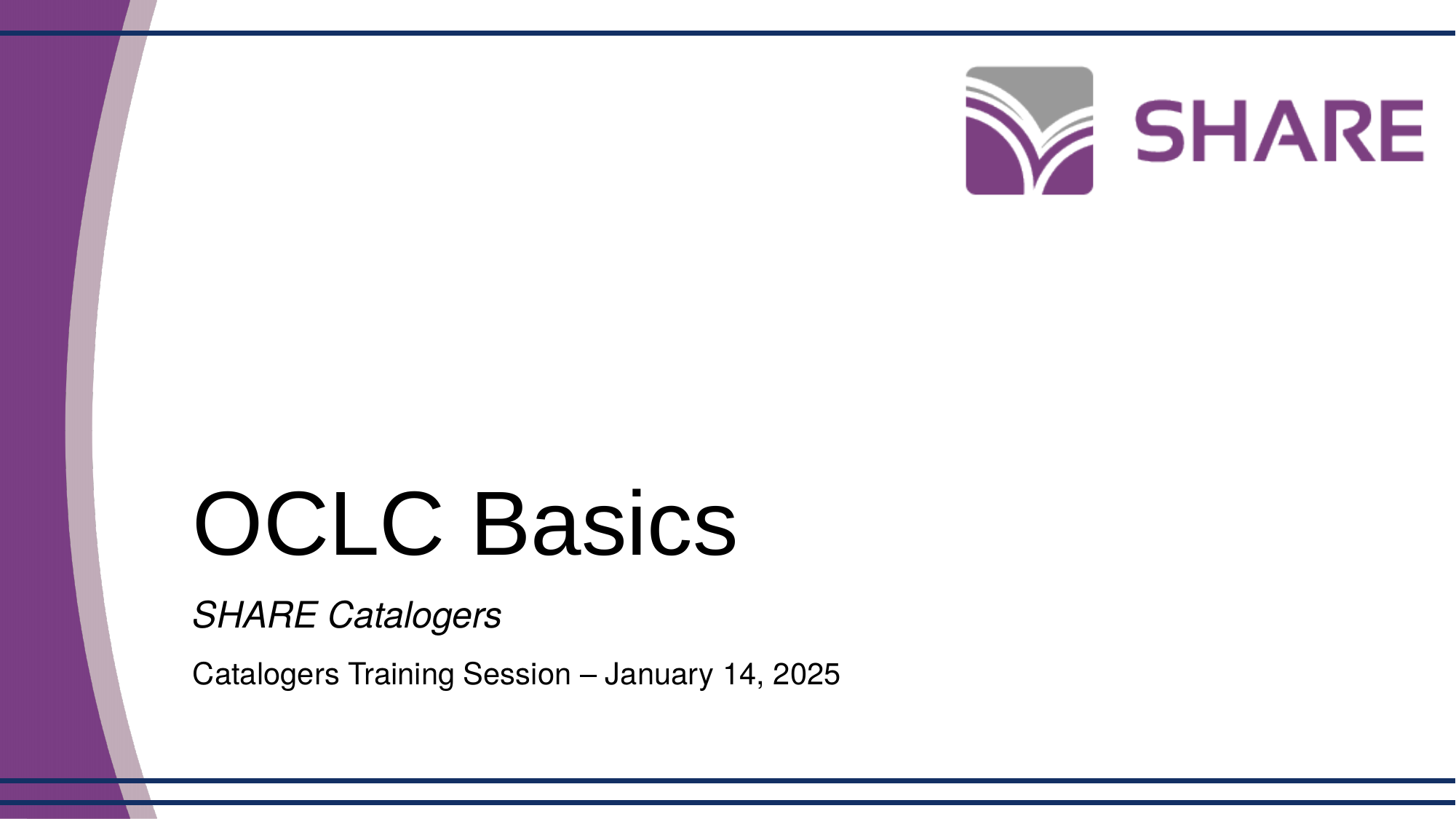

# OCLC Basics
SHARE Catalogers
Catalogers Training Session – January 14, 2025